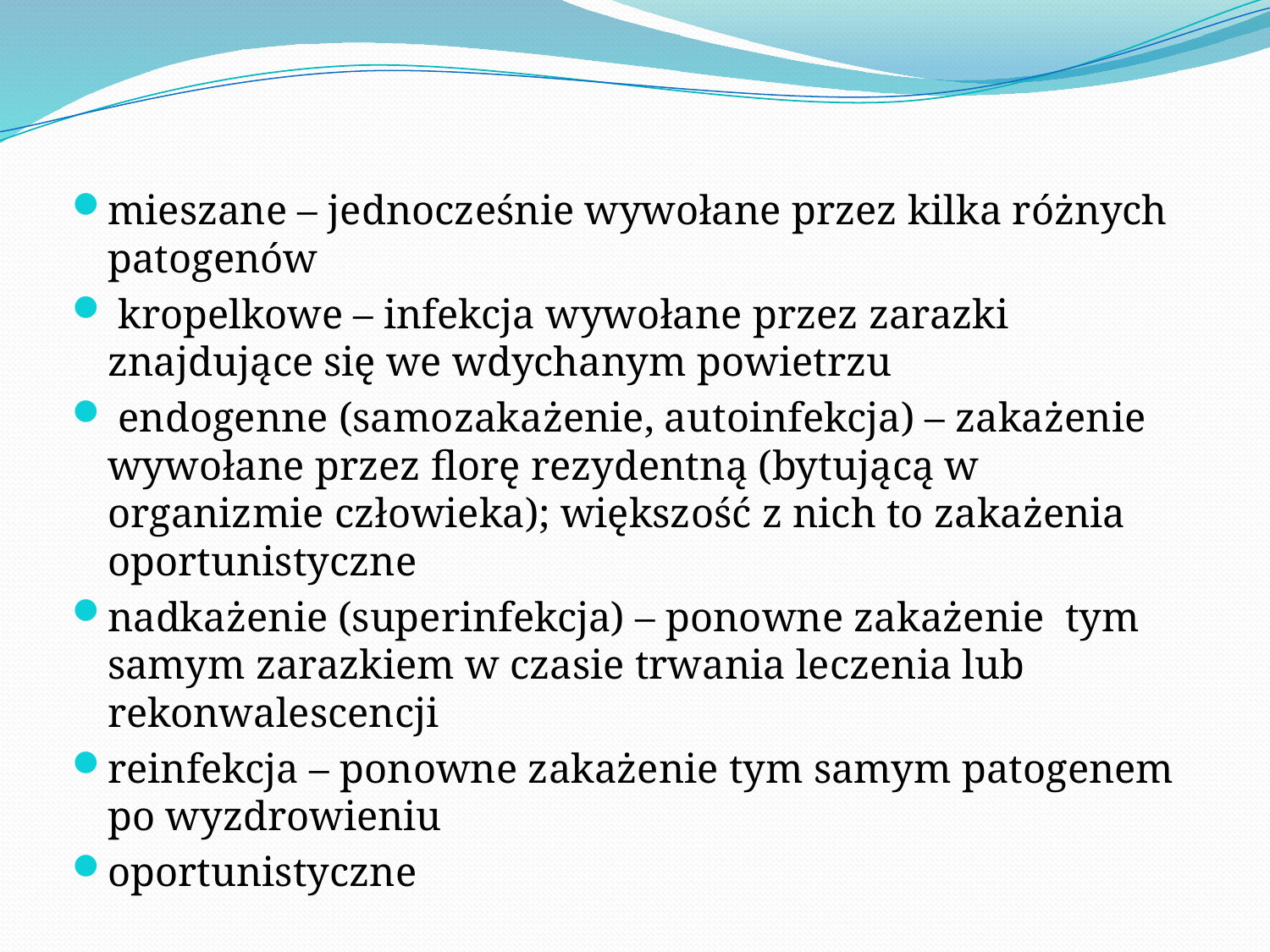

#
mieszane – jednocześnie wywołane przez kilka różnych patogenów
 kropelkowe – infekcja wywołane przez zarazki znajdujące się we wdychanym powietrzu
 endogenne (samozakażenie, autoinfekcja) – zakażenie wywołane przez florę rezydentną (bytującą w organizmie człowieka); większość z nich to zakażenia oportunistyczne
nadkażenie (superinfekcja) – ponowne zakażenie  tym samym zarazkiem w czasie trwania leczenia lub rekonwalescencji
reinfekcja – ponowne zakażenie tym samym patogenem po wyzdrowieniu
oportunistyczne